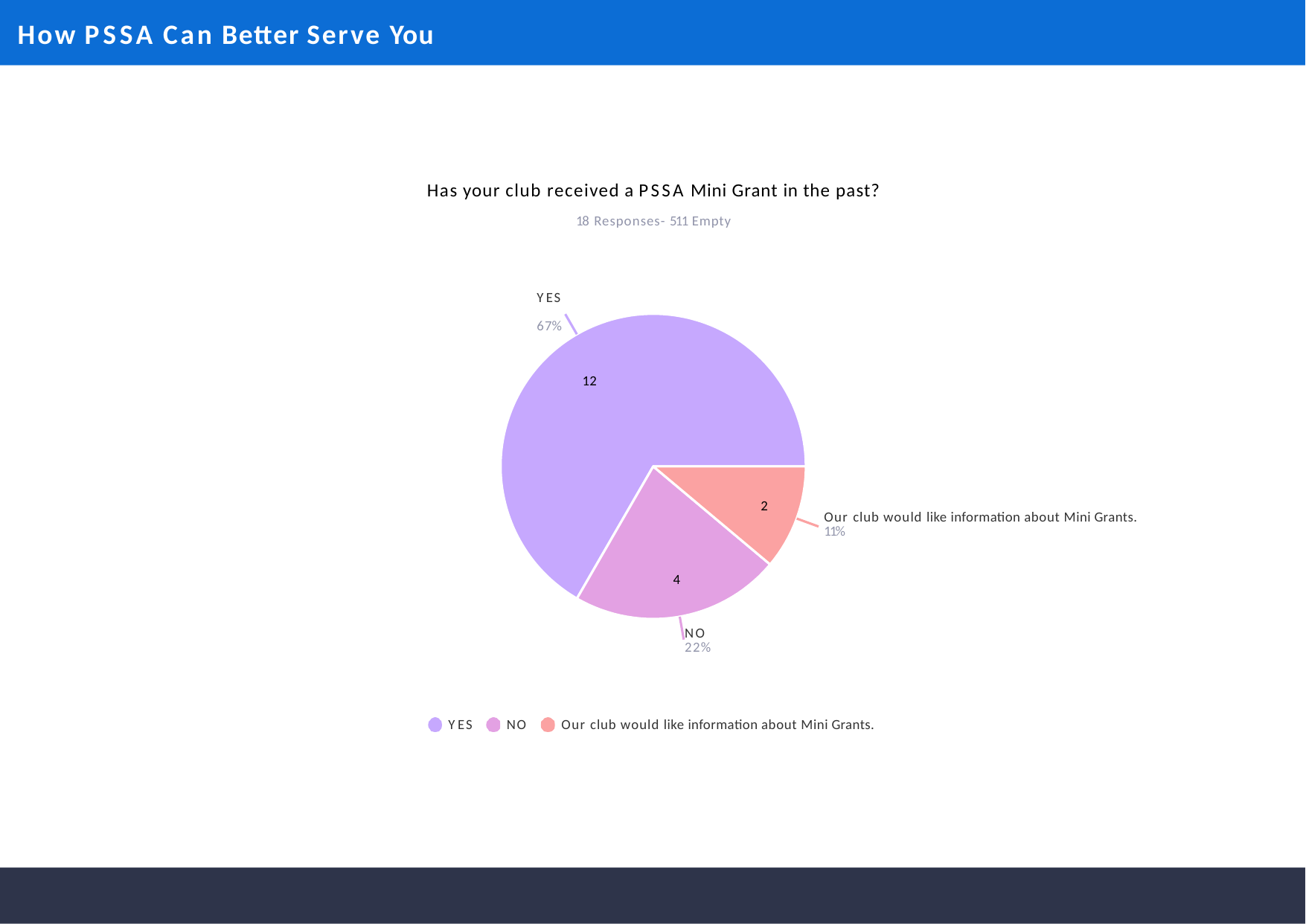

# How PSSA Can Better Serve You
Has your club received a PSSA Mini Grant in the past?
18  Responses- 511 Empty
YES  67%

12

2
Our club would like information about Mini Grants.  11%

4

NO  22%

YES
NO
Our club would like information about Mini Grants.